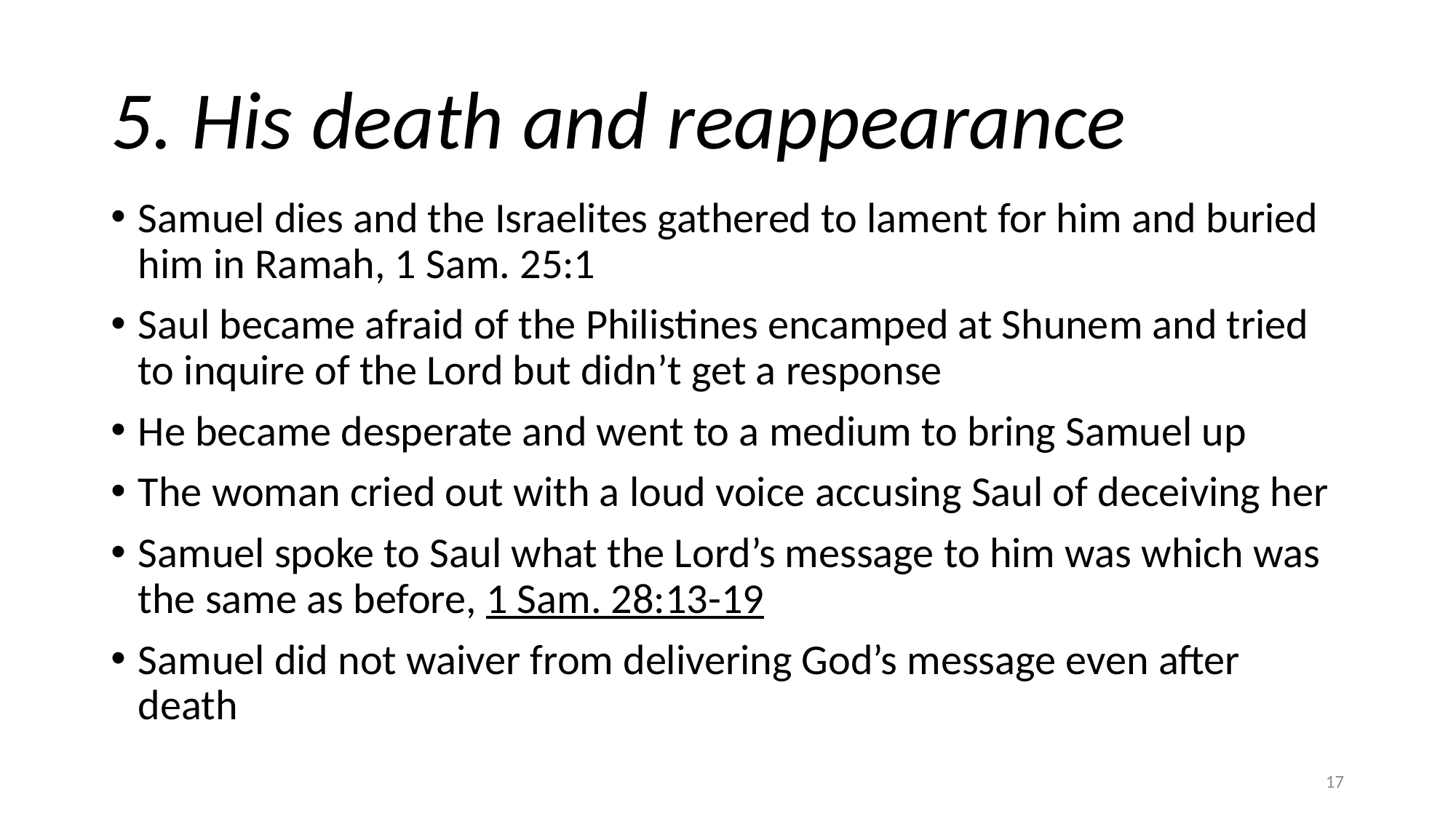

# 5. His death and reappearance
Samuel dies and the Israelites gathered to lament for him and buried him in Ramah, 1 Sam. 25:1
Saul became afraid of the Philistines encamped at Shunem and tried to inquire of the Lord but didn’t get a response
He became desperate and went to a medium to bring Samuel up
The woman cried out with a loud voice accusing Saul of deceiving her
Samuel spoke to Saul what the Lord’s message to him was which was the same as before, 1 Sam. 28:13-19
Samuel did not waiver from delivering God’s message even after death
17